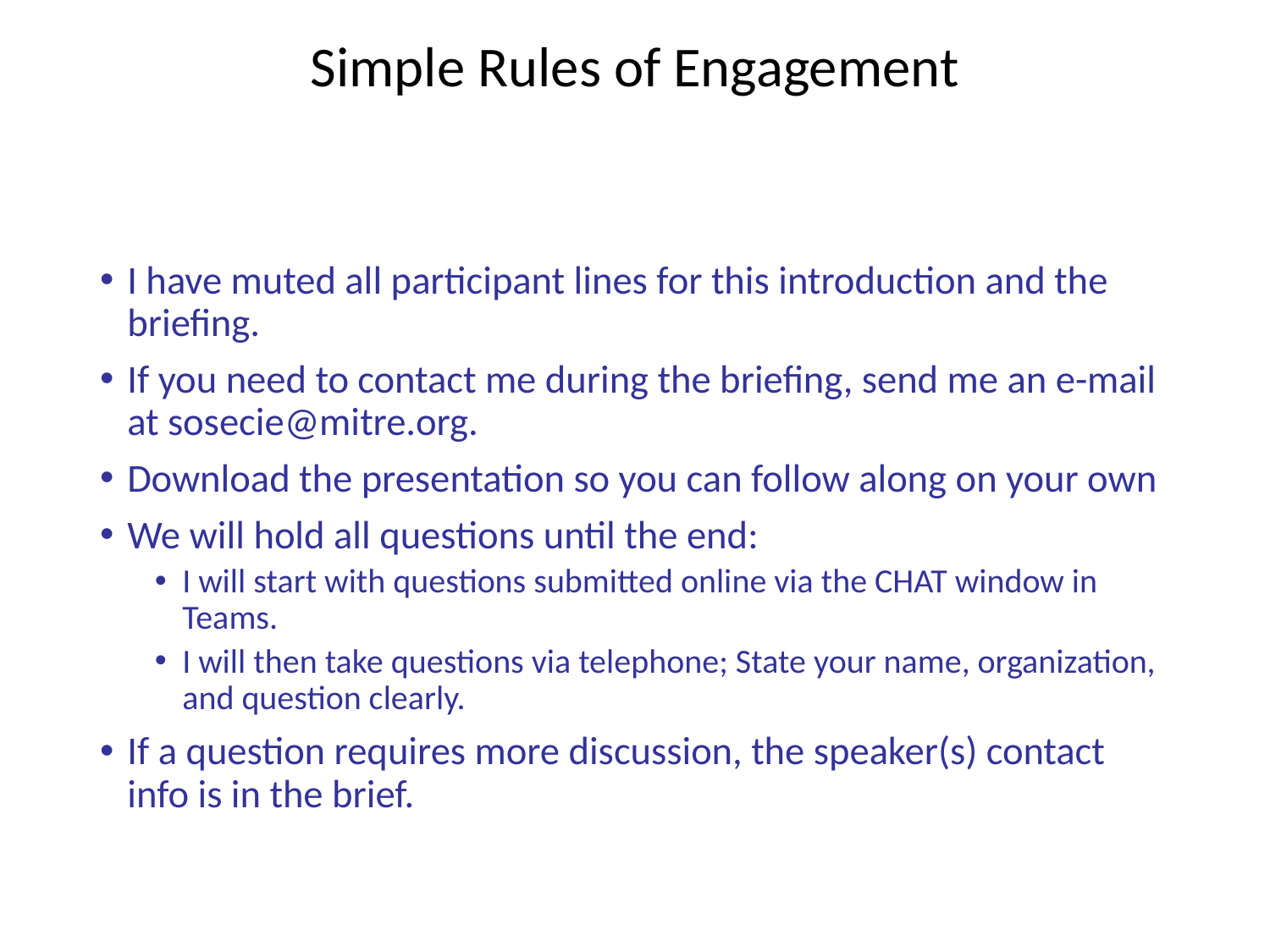

# Simple Rules of Engagement
I have muted all participant lines for this introduction and the briefing.
If you need to contact me during the briefing, send me an e-mail at sosecie@mitre.org.
Download the presentation so you can follow along on your own
We will hold all questions until the end:
I will start with questions submitted online via the CHAT window in Teams.
I will then take questions via telephone; State your name, organization, and question clearly.
If a question requires more discussion, the speaker(s) contact info is in the brief.